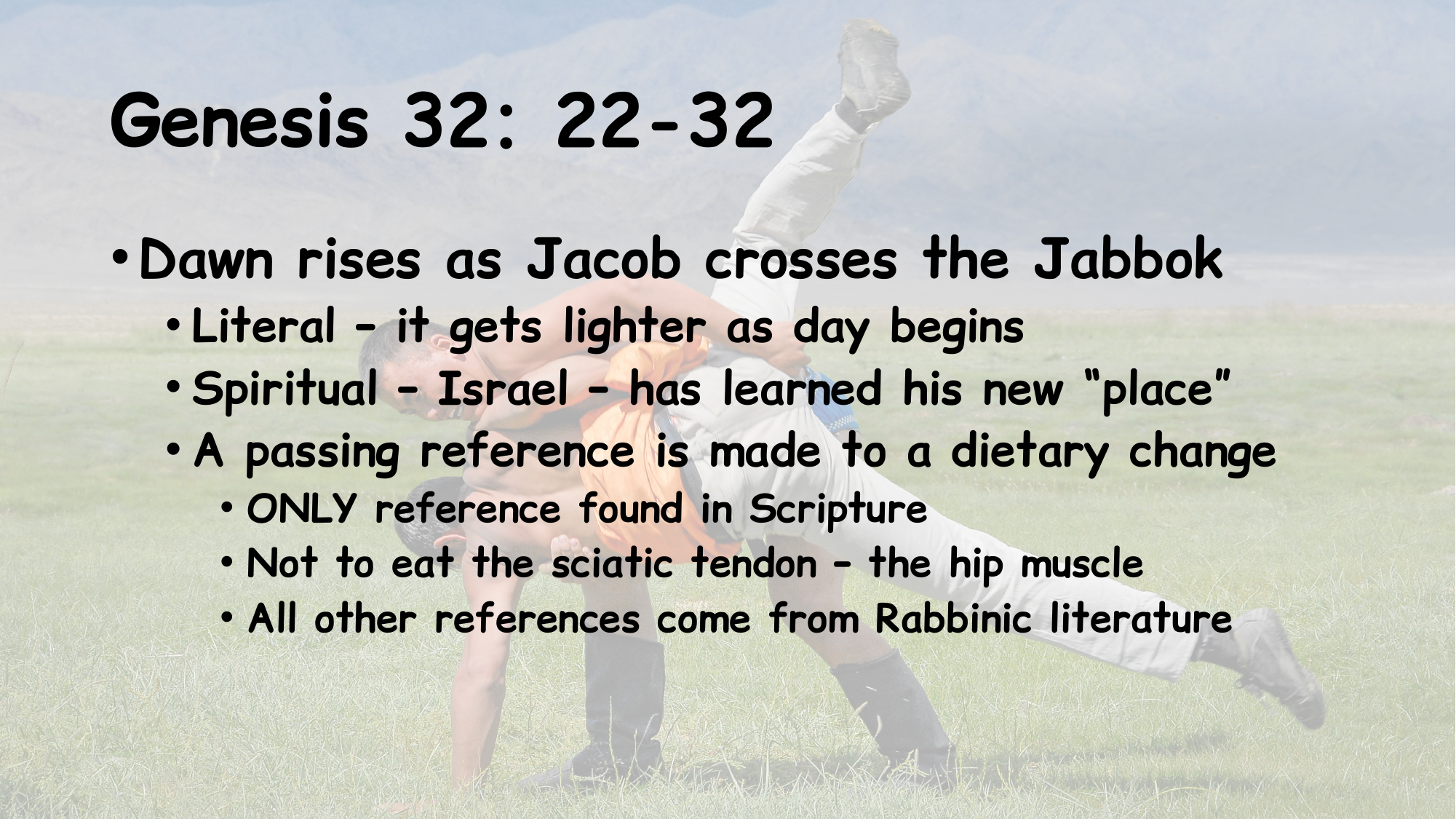

# Genesis 32: 22-32
Dawn rises as Jacob crosses the Jabbok
Literal – it gets lighter as day begins
Spiritual – Israel – has learned his new “place”
A passing reference is made to a dietary change
ONLY reference found in Scripture
Not to eat the sciatic tendon – the hip muscle
All other references come from Rabbinic literature